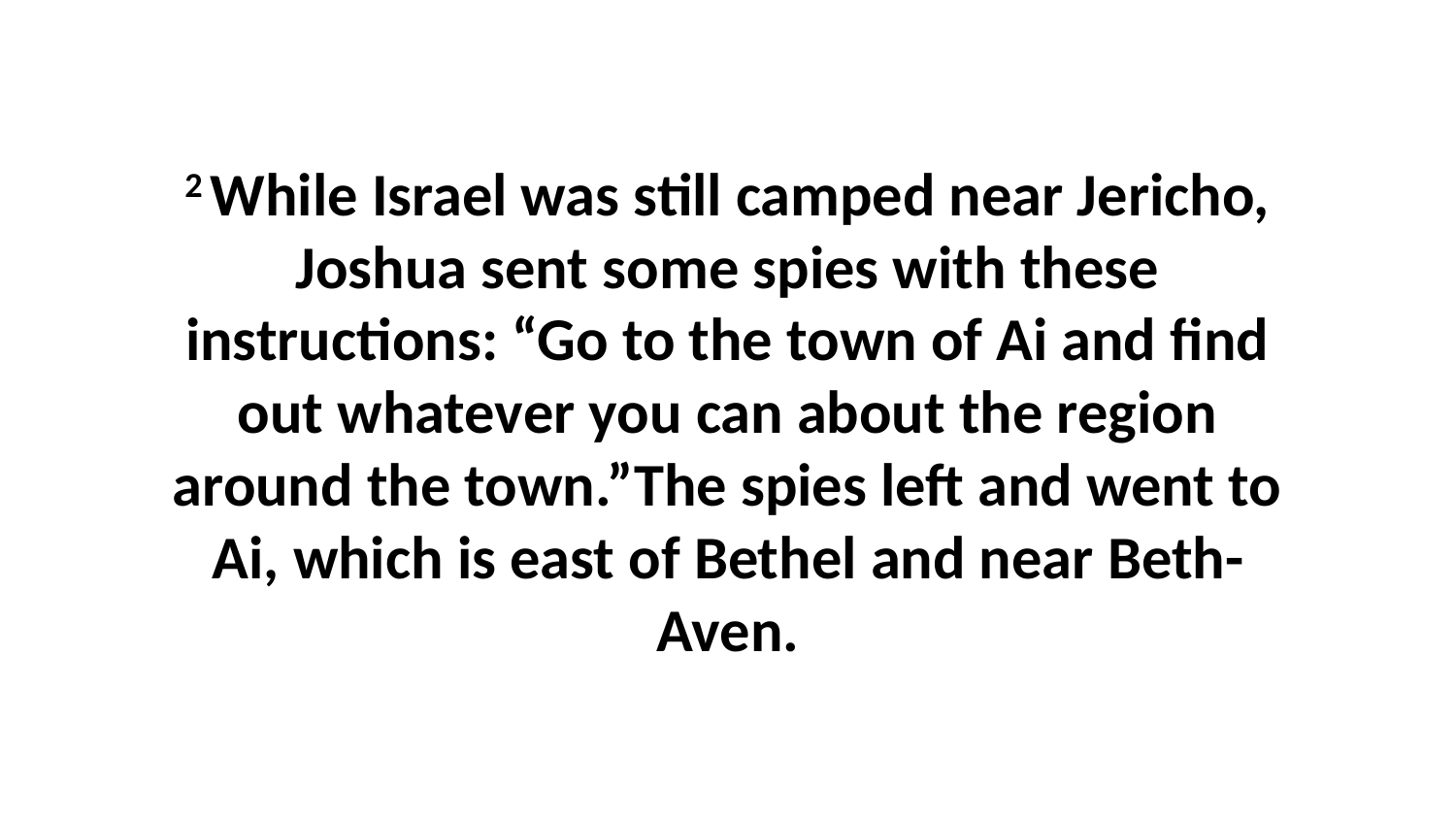

2 While Israel was still camped near Jericho, Joshua sent some spies with these instructions: “Go to the town of Ai and find out whatever you can about the region around the town.”The spies left and went to Ai, which is east of Bethel and near Beth-Aven.